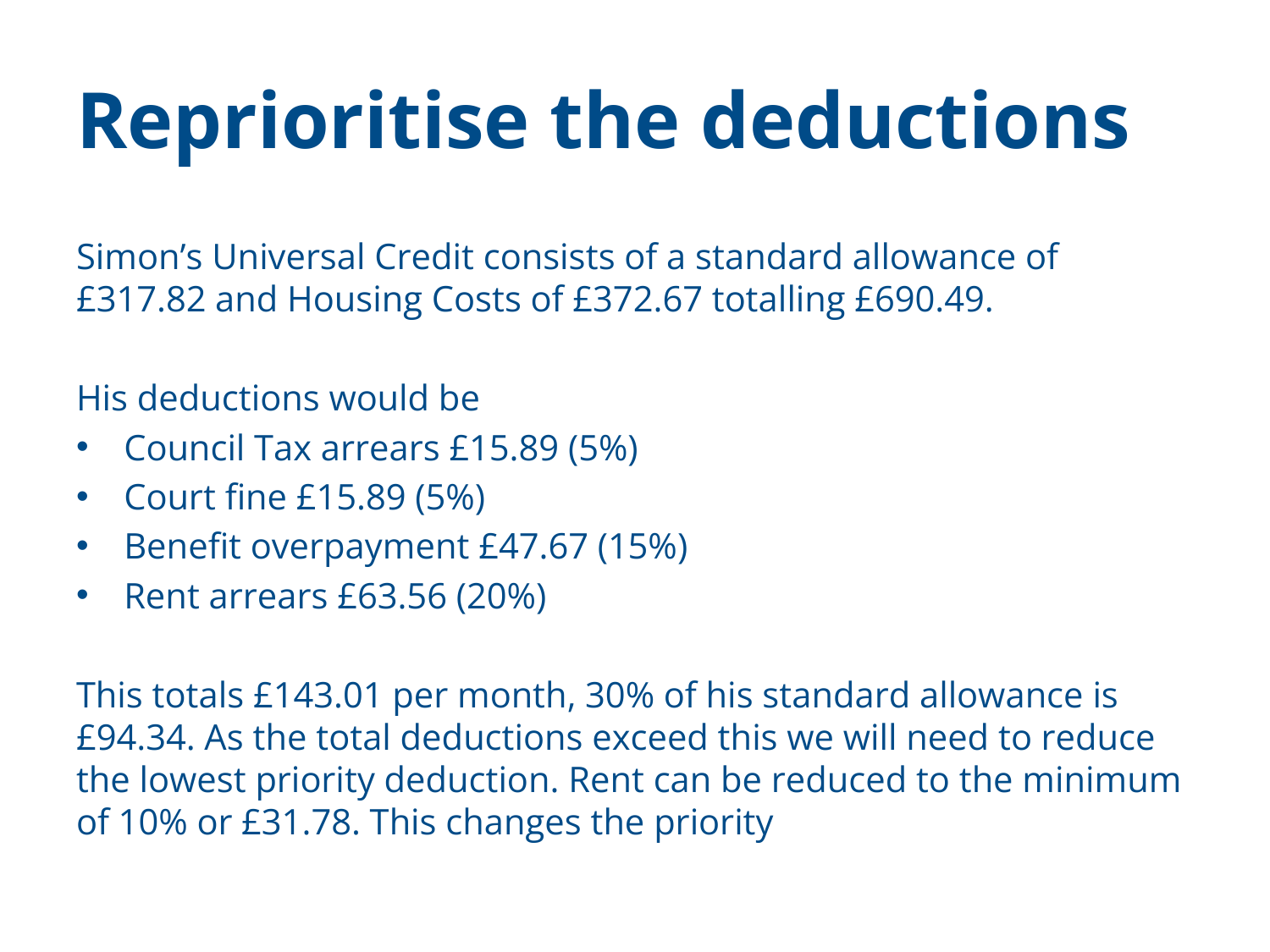

# Reprioritise the deductions
Simon’s Universal Credit consists of a standard allowance of £317.82 and Housing Costs of £372.67 totalling £690.49.

His deductions would be
Council Tax arrears £15.89 (5%)
Court fine £15.89 (5%)
Benefit overpayment £47.67 (15%)
Rent arrears £63.56 (20%)

This totals £143.01 per month, 30% of his standard allowance is £94.34. As the total deductions exceed this we will need to reduce the lowest priority deduction. Rent can be reduced to the minimum of 10% or £31.78. This changes the priority